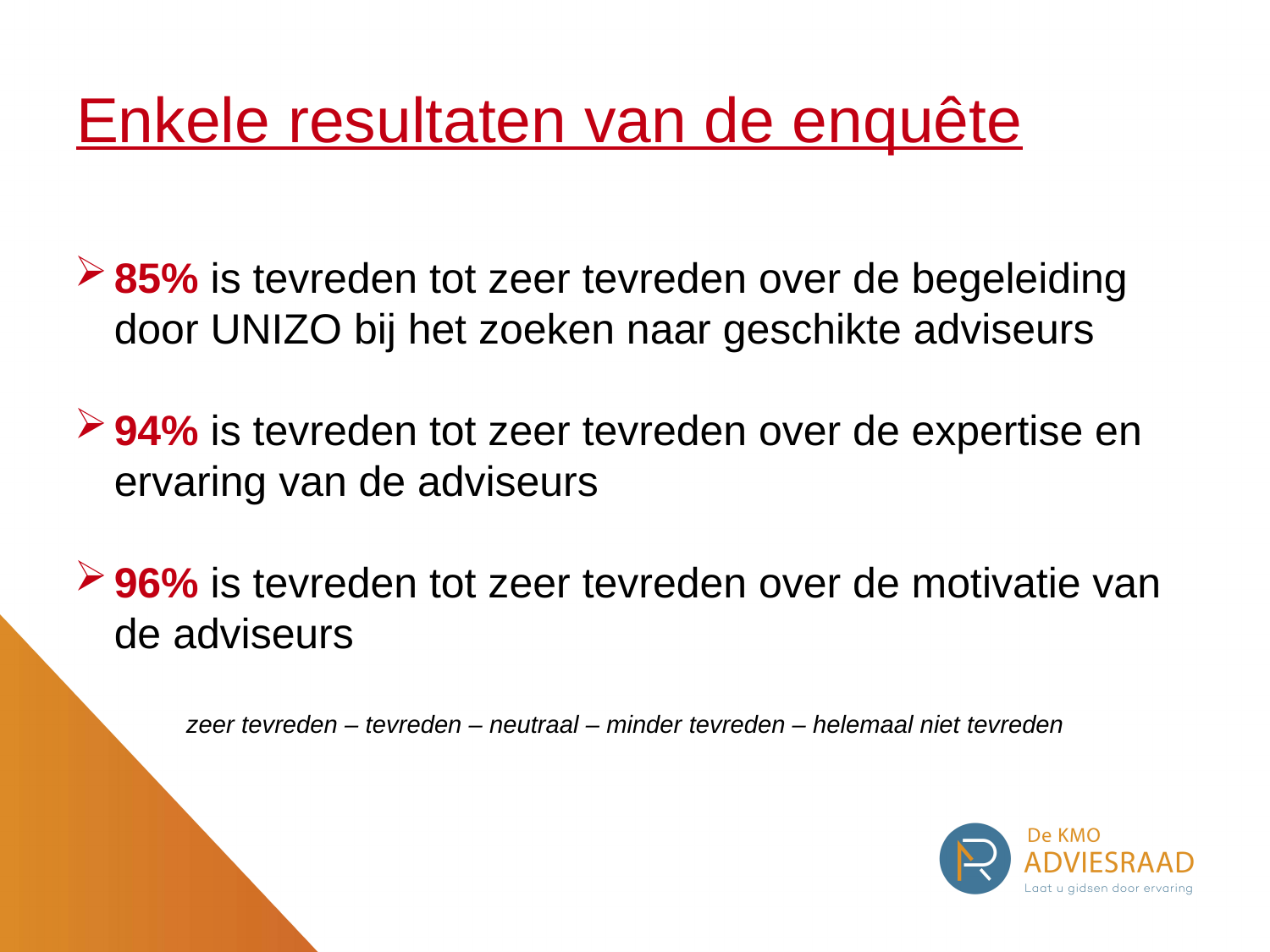

# Enkele resultaten van de enquête
85% is tevreden tot zeer tevreden over de begeleiding door UNIZO bij het zoeken naar geschikte adviseurs
94% is tevreden tot zeer tevreden over de expertise en ervaring van de adviseurs
96% is tevreden tot zeer tevreden over de motivatie van de adviseurs
                zeer tevreden – tevreden – neutraal – minder tevreden – helemaal niet tevreden